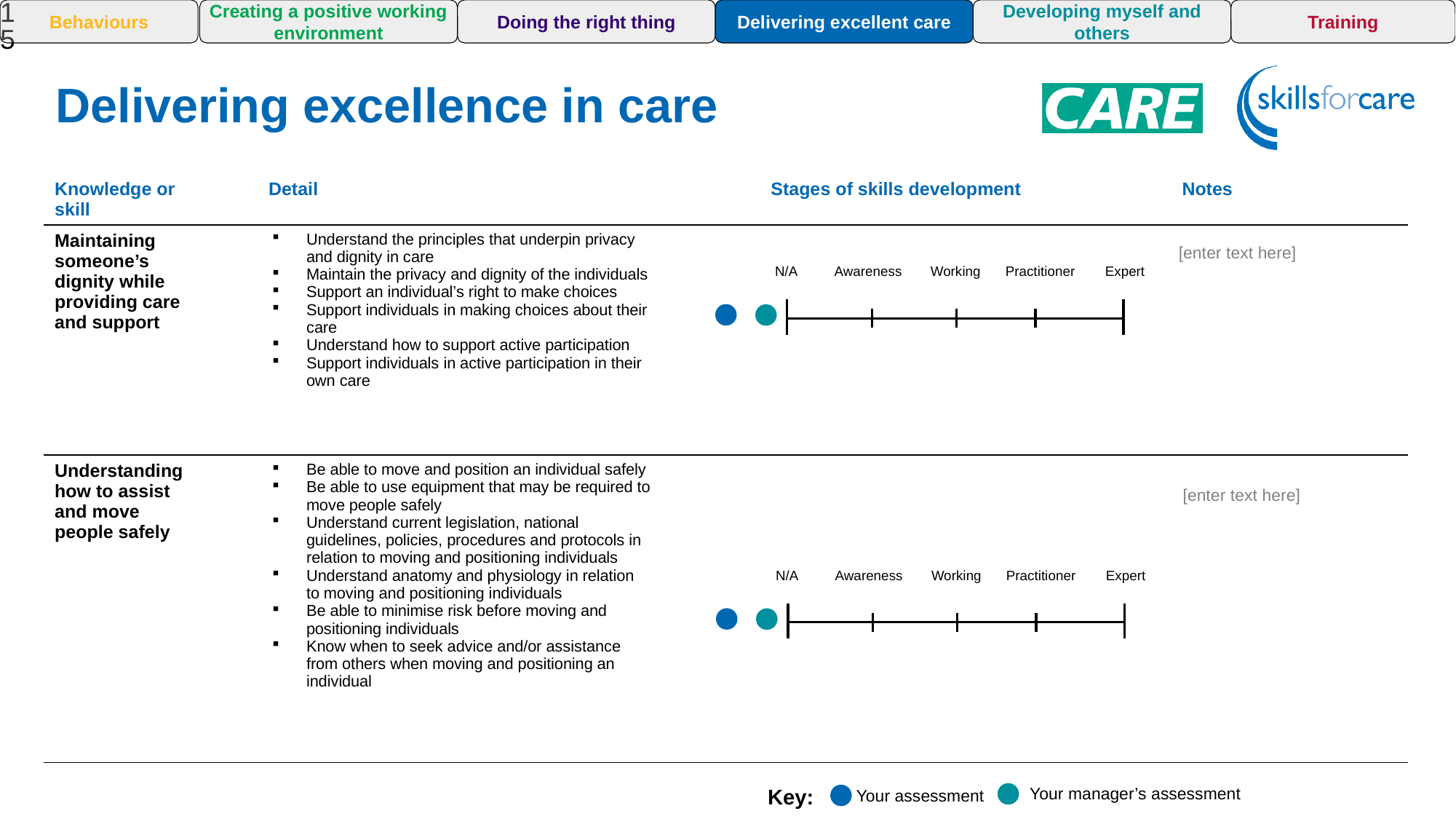

15
Training
Behaviours
Creating a positive working environment
Doing the right thing
Delivering excellent care
Developing myself and others
Delivering excellence in care
| Knowledge or skill | Detail |  | Stages of skills development | Notes |
| --- | --- | --- | --- | --- |
| Maintaining someone’s dignity while providing care and support | Understand the principles that underpin privacy and dignity in care Maintain the privacy and dignity of the individuals Support an individual’s right to make choices Support individuals in making choices about their care Understand how to support active participation Support individuals in active participation in their own care |  |  |  |
| Understanding how to assist and move people safely | Be able to move and position an individual safely Be able to use equipment that may be required to move people safely Understand current legislation, national guidelines, policies, procedures and protocols in relation to moving and positioning individuals Understand anatomy and physiology in relation to moving and positioning individuals Be able to minimise risk before moving and positioning individuals Know when to seek advice and/or assistance from others when moving and positioning an individual |  |  |  |
Awareness
[enter text here]
N/A
Awareness
Working
Practitioner
Expert

N/A
[enter text here]
N/A
Awareness
Working
Practitioner
Expert

Your manager’s assessment
Key:
Your assessment